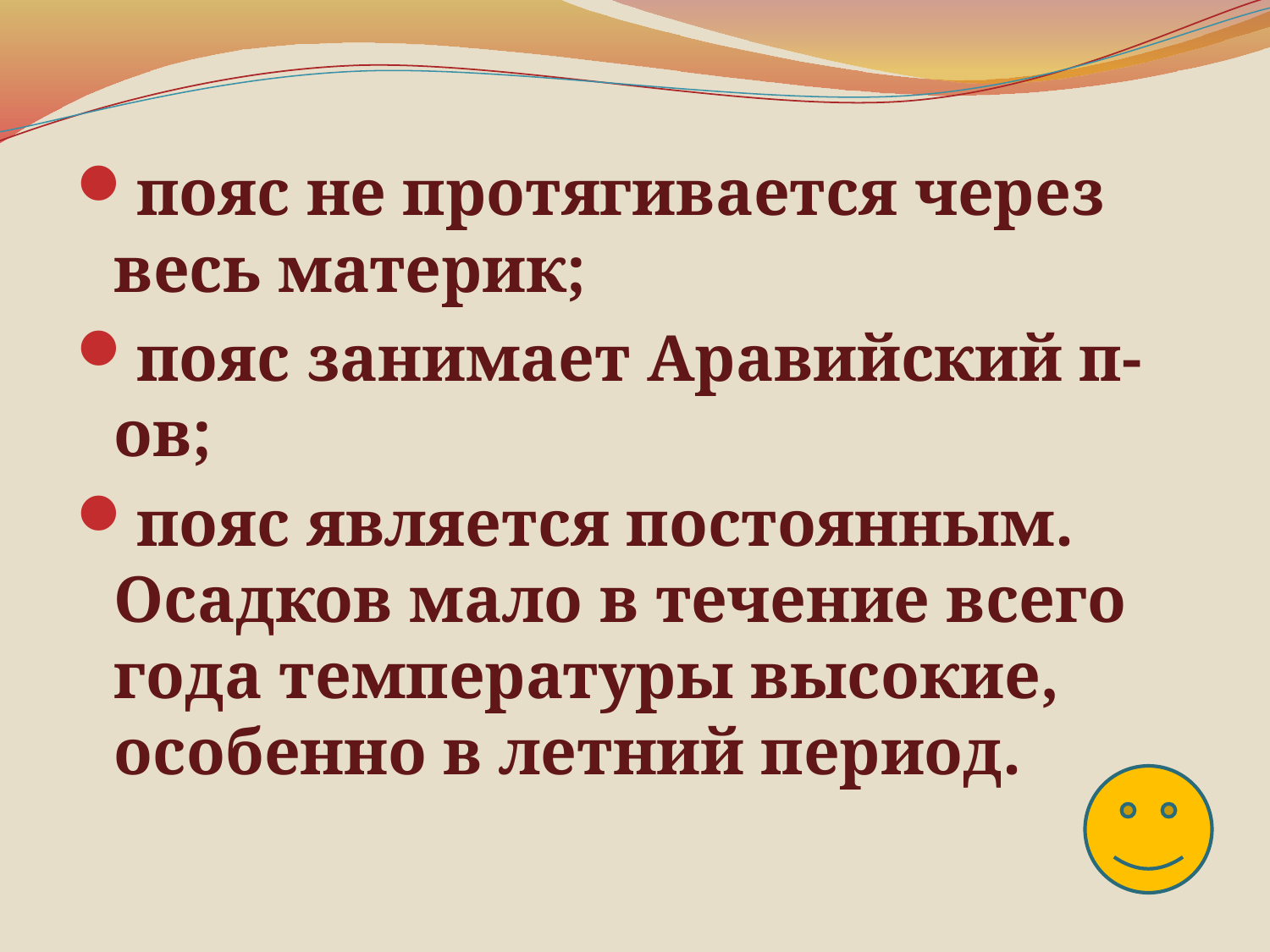

#
пояс не протягивается через весь материк;
пояс занимает Аравийский п-ов;
пояс является постоянным. Осадков мало в течение всего года температуры высокие, особенно в летний период.